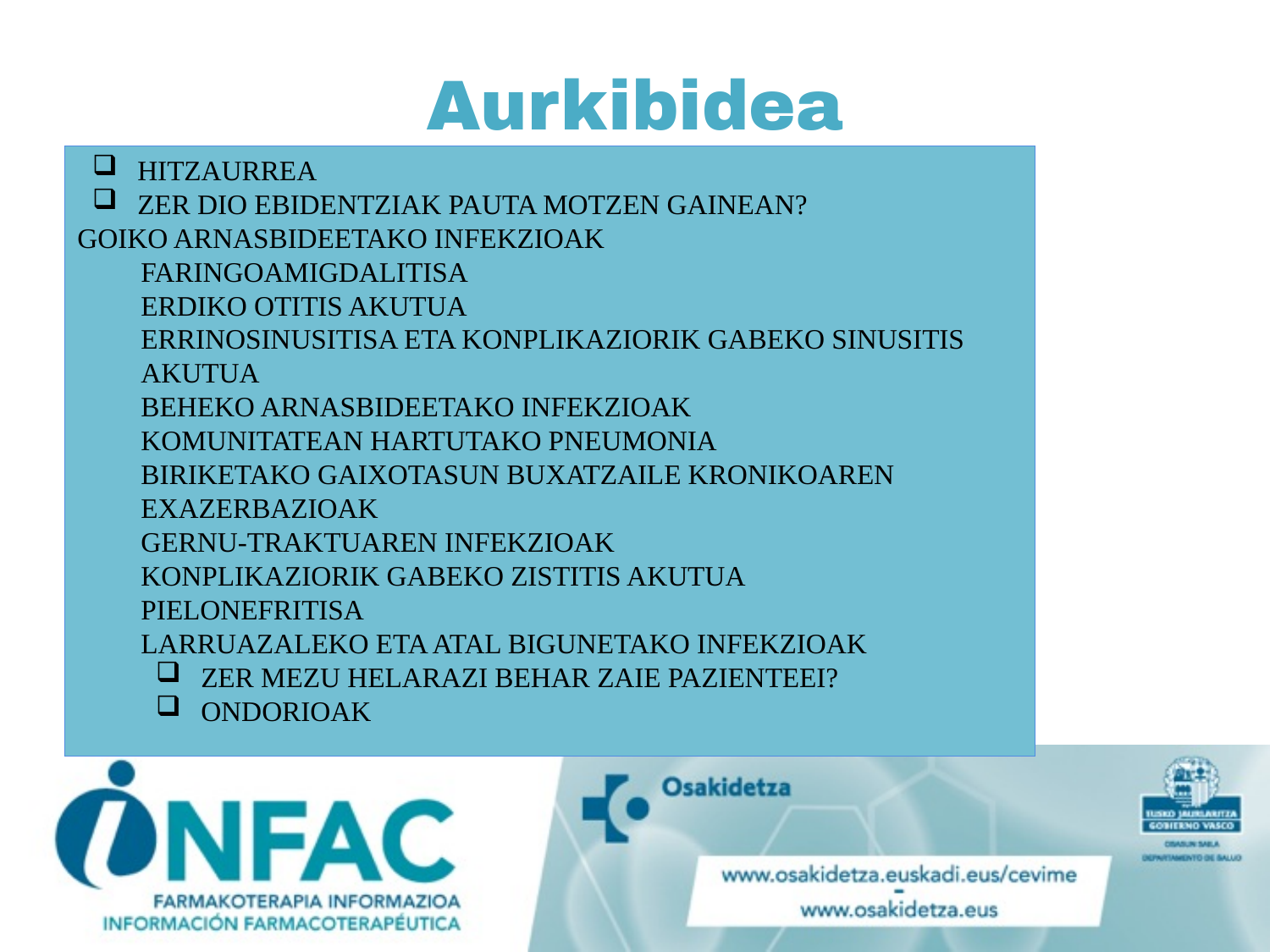

# Aurkibidea
HITZAURREA
ZER DIO EBIDENTZIAK PAUTA MOTZEN GAINEAN?
GOIKO ARNASBIDEETAKO INFEKZIOAK
FARINGOAMIGDALITISA
ERDIKO OTITIS AKUTUA
ERRINOSINUSITISA ETA KONPLIKAZIORIK GABEKO SINUSITIS AKUTUA
BEHEKO ARNASBIDEETAKO INFEKZIOAK
KOMUNITATEAN HARTUTAKO PNEUMONIA
BIRIKETAKO GAIXOTASUN BUXATZAILE KRONIKOAREN EXAZERBAZIOAK
GERNU-TRAKTUAREN INFEKZIOAK
KONPLIKAZIORIK GABEKO ZISTITIS AKUTUA
PIELONEFRITISA
LARRUAZALEKO ETA ATAL BIGUNETAKO INFEKZIOAK
ZER MEZU HELARAZI BEHAR ZAIE PAZIENTEEI?
ONDORIOAK